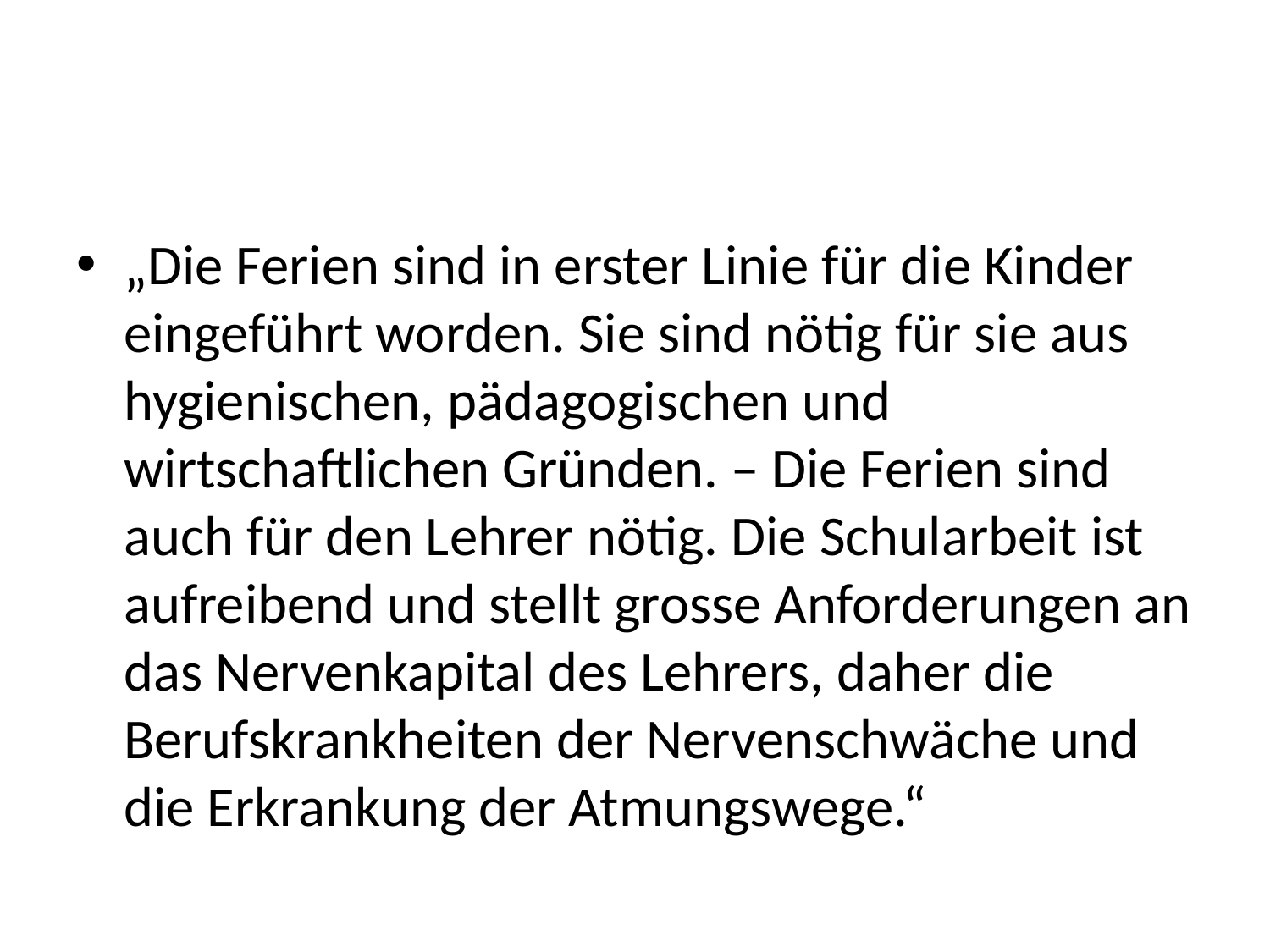

#
„Die Ferien sind in erster Linie für die Kinder eingeführt worden. Sie sind nötig für sie aus hygienischen, pädagogischen und wirtschaftlichen Gründen. – Die Ferien sind auch für den Lehrer nötig. Die Schularbeit ist aufreibend und stellt grosse Anforderungen an das Nervenkapital des Lehrers, daher die Berufskrankheiten der Nervenschwäche und die Erkrankung der Atmungswege.“